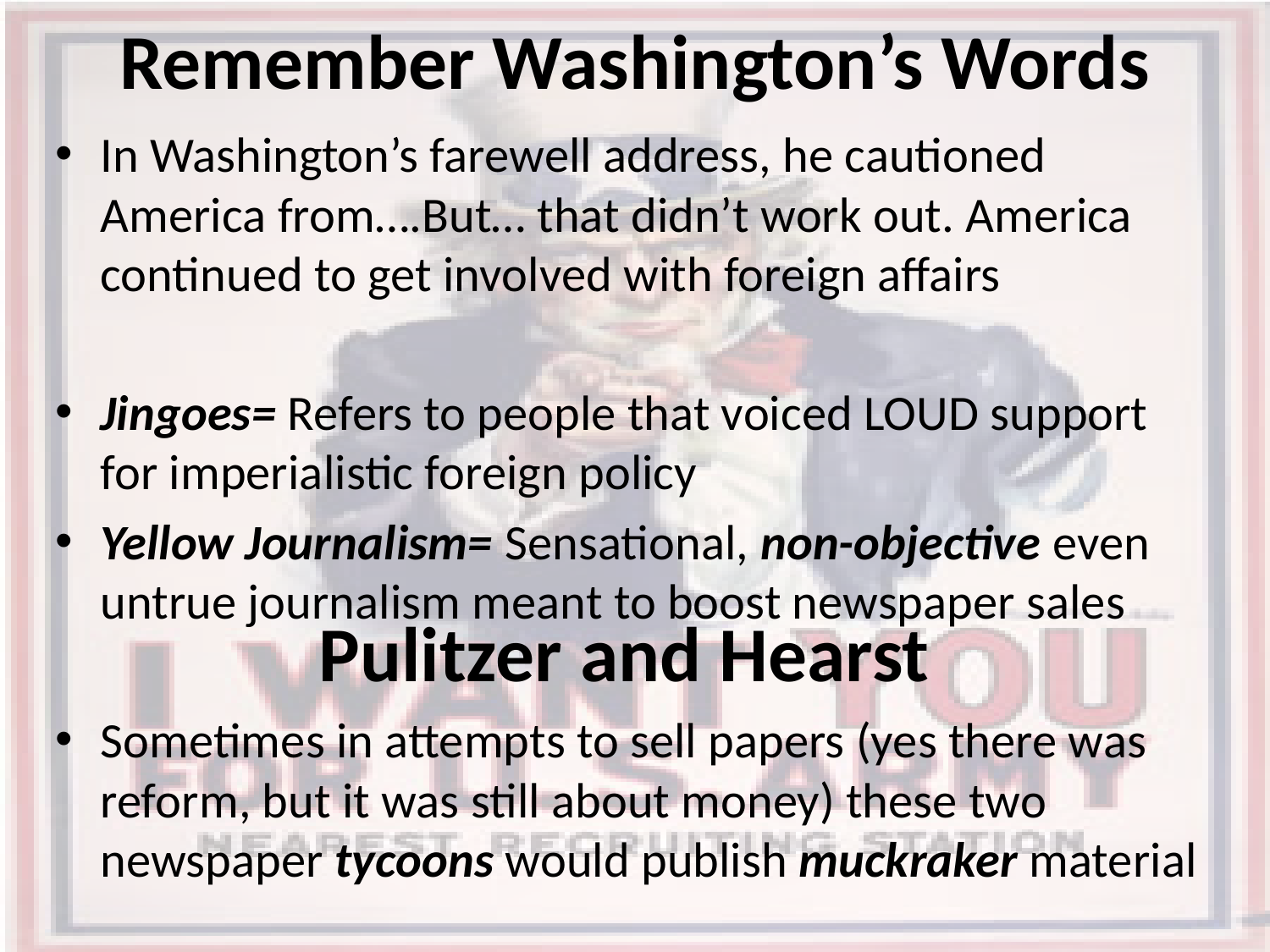

# Remember Washington’s Words
In Washington’s farewell address, he cautioned America from….But… that didn’t work out. America continued to get involved with foreign affairs

Jingoes= Refers to people that voiced LOUD support for imperialistic foreign policy
Yellow Journalism= Sensational, non-objective even untrue journalism meant to boost newspaper sales

Sometimes in attempts to sell papers (yes there was reform, but it was still about money) these two newspaper tycoons would publish muckraker material

Pulitzer and Hearst